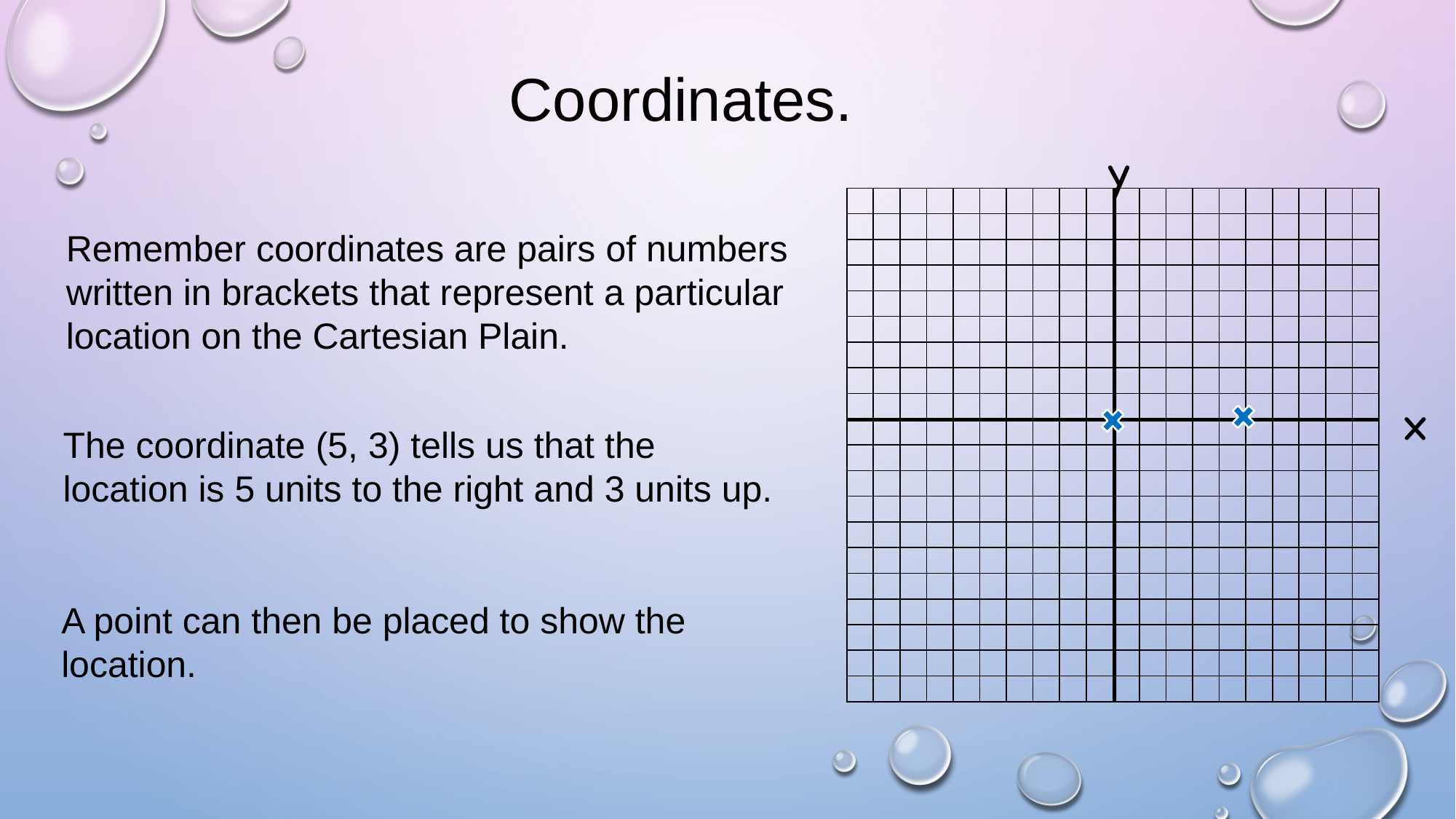

Coordinates.
y

x

Remember coordinates are pairs of numbers written in brackets that represent a particular location on the Cartesian Plain.

The coordinate (5, 3) tells us that the location is 5 units to the right and 3 units up.
A point can then be placed to show the location.